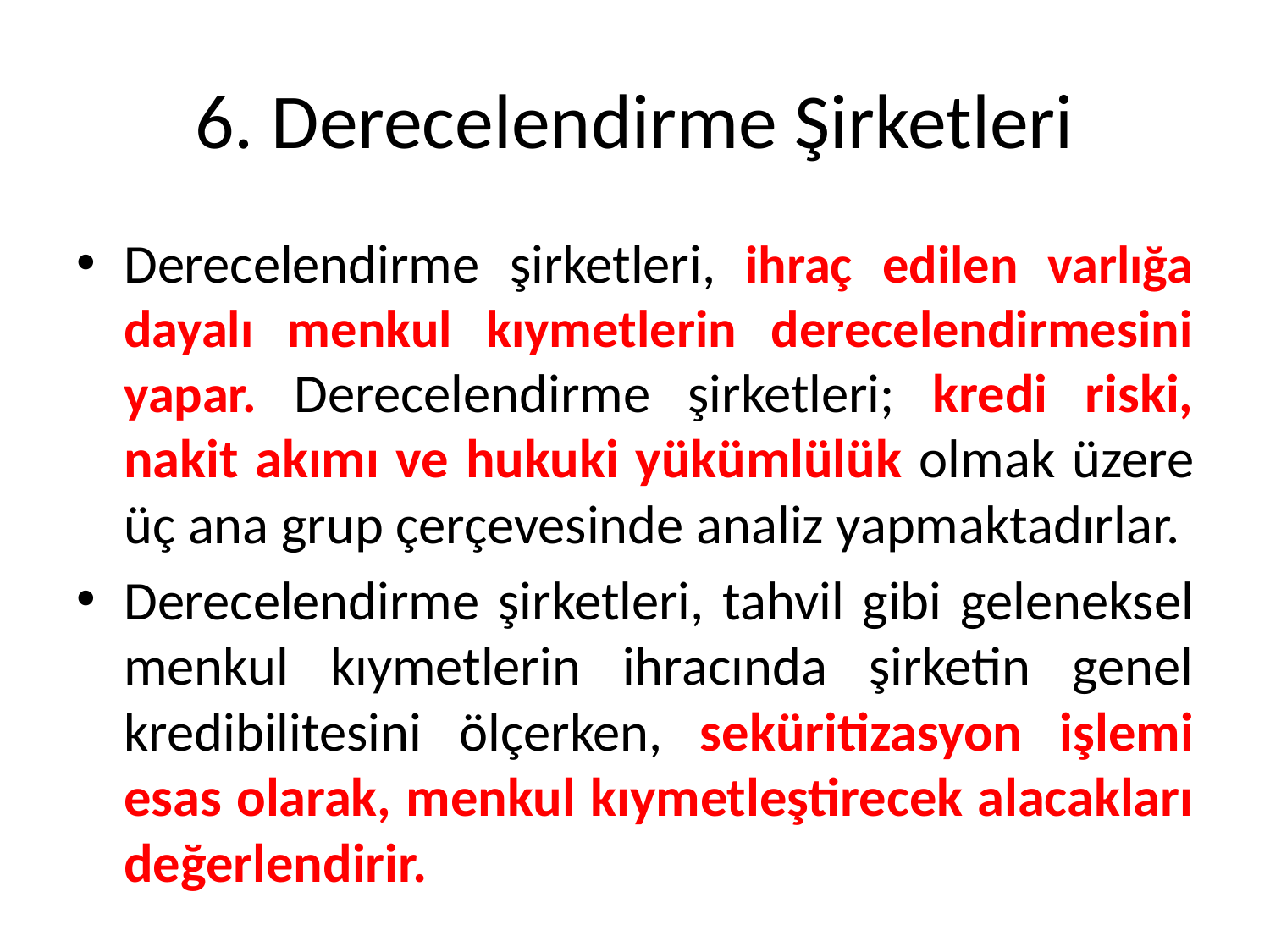

# 6. Derecelendirme Şirketleri
Derecelendirme şirketleri, ihraç edilen varlığa dayalı menkul kıymetlerin derecelendirmesini yapar. Derecelendirme şirketleri; kredi riski, nakit akımı ve hukuki yükümlülük olmak üzere üç ana grup çerçevesinde analiz yapmaktadırlar.
Derecelendirme şirketleri, tahvil gibi geleneksel menkul kıymetlerin ihracında şirketin genel kredibilitesini ölçerken, seküritizasyon işlemi esas olarak, menkul kıymetleştirecek alacakları değerlendirir.